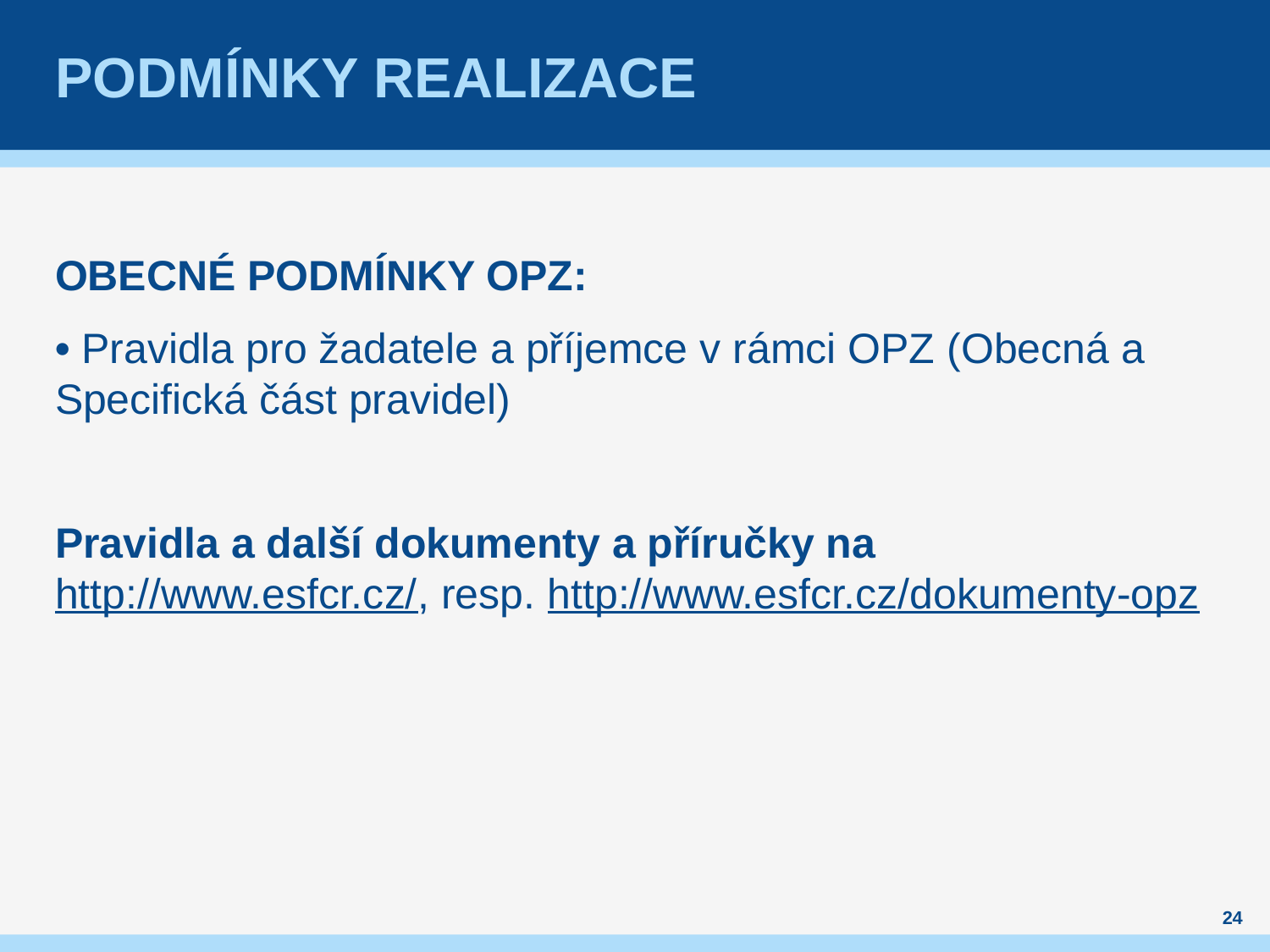

# PoDMÍNKY REALIZACE

OBECNÉ PODMÍNKY OPZ:
• Pravidla pro žadatele a příjemce v rámci OPZ (Obecná a Specifická část pravidel)

Pravidla a další dokumenty a příručky na http://www.esfcr.cz/, resp. http://www.esfcr.cz/dokumenty-opz

24